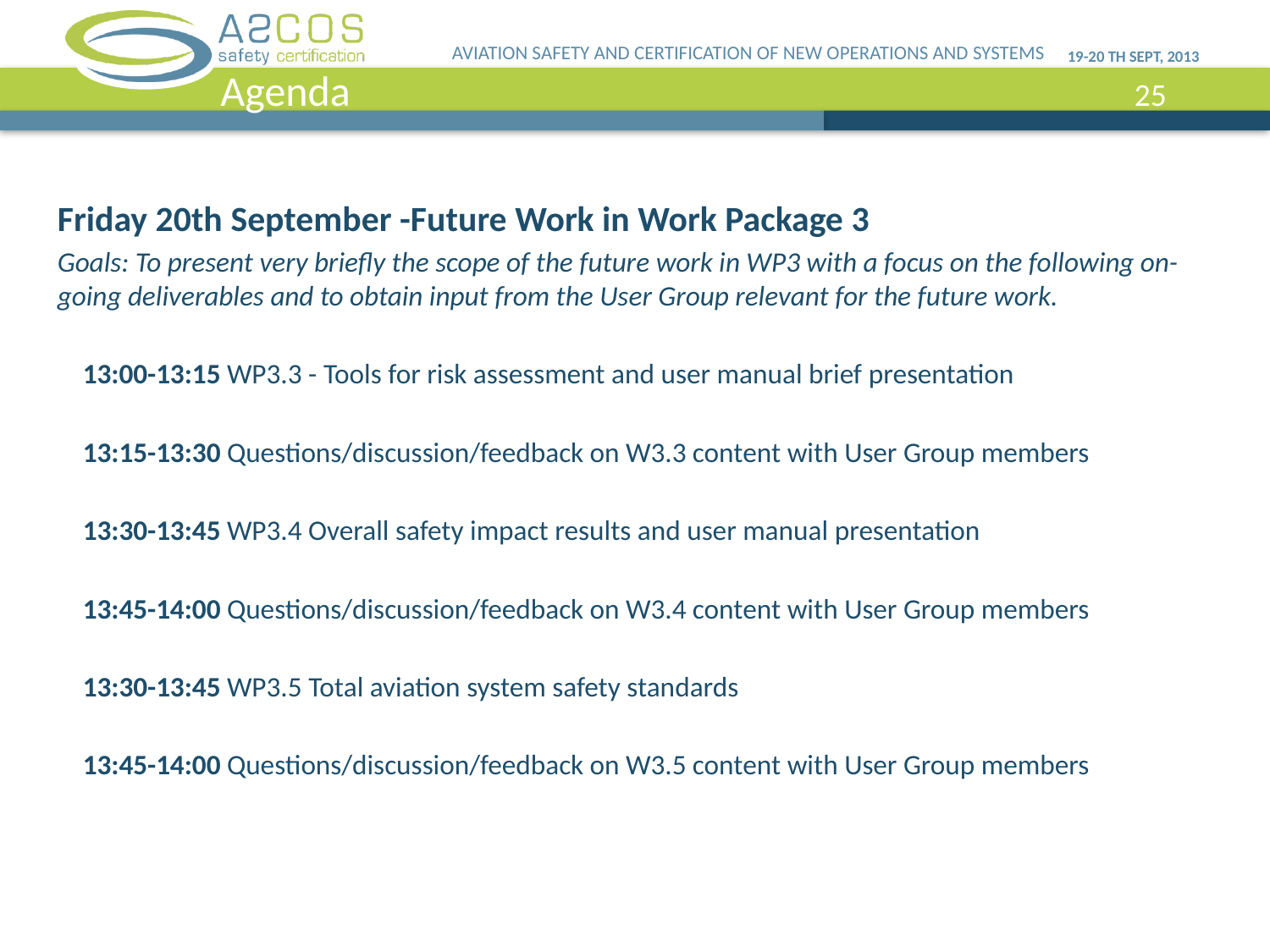

AVIATION SAFETY AND CERTIFICATION OF NEW OPERATIONS AND SYSTEMS
19-20 th SEPT, 2013
Agenda

Friday 20th September -Future Work in Work Package 3
Goals: To present very briefly the scope of the future work in WP3 with a focus on the following on-going deliverables and to obtain input from the User Group relevant for the future work.

    13:00-13:15 WP3.3 - Tools for risk assessment and user manual brief presentation

    13:15-13:30 Questions/discussion/feedback on W3.3 content with User Group members

    13:30-13:45 WP3.4 Overall safety impact results and user manual presentation

    13:45-14:00 Questions/discussion/feedback on W3.4 content with User Group members

    13:30-13:45 WP3.5 Total aviation system safety standards

    13:45-14:00 Questions/discussion/feedback on W3.5 content with User Group members